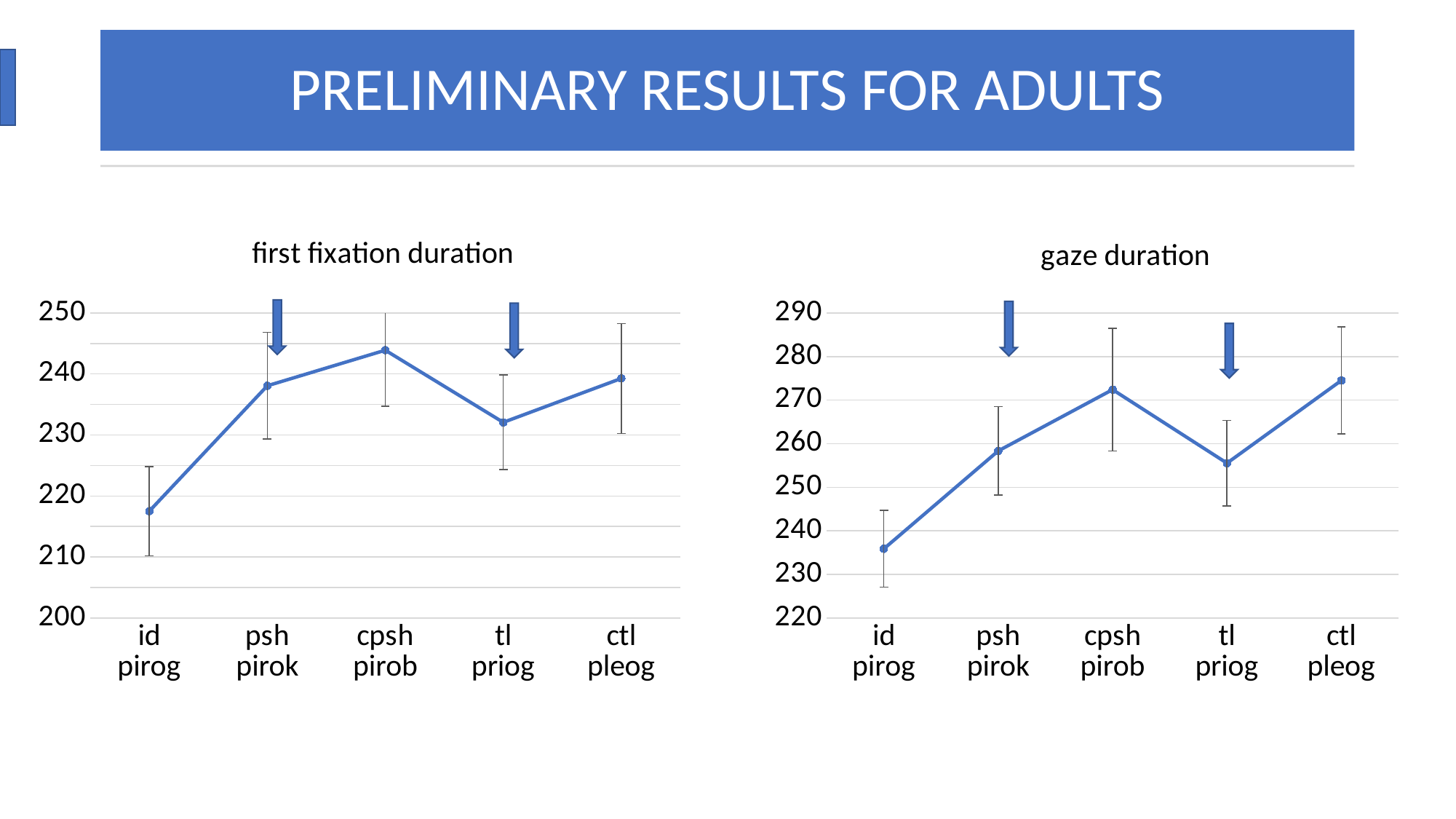

# PRELIMINARY RESULTS FOR ADULTS

### Chart: first fixation duration

| Category | среднее |
|---|---|
| id
pirog | 217.5203045685279 |
| psh
pirok | 238.0710659898477 |
| cpsh
pirob | 243.89847715736042 |
| tl
priog | 232.0710659898477 |
| ctl
pleog | 239.26903553299493 |

### Chart: gaze duration

| Category | среднее |
|---|---|
| id
pirog | 235.88324873096445 |
| psh
pirok | 258.3578680203046 |
| cpsh
pirob | 272.4086294416244 |
| tl
priog | 255.53299492385787 |
| ctl
pleog | 274.52284263959393 |